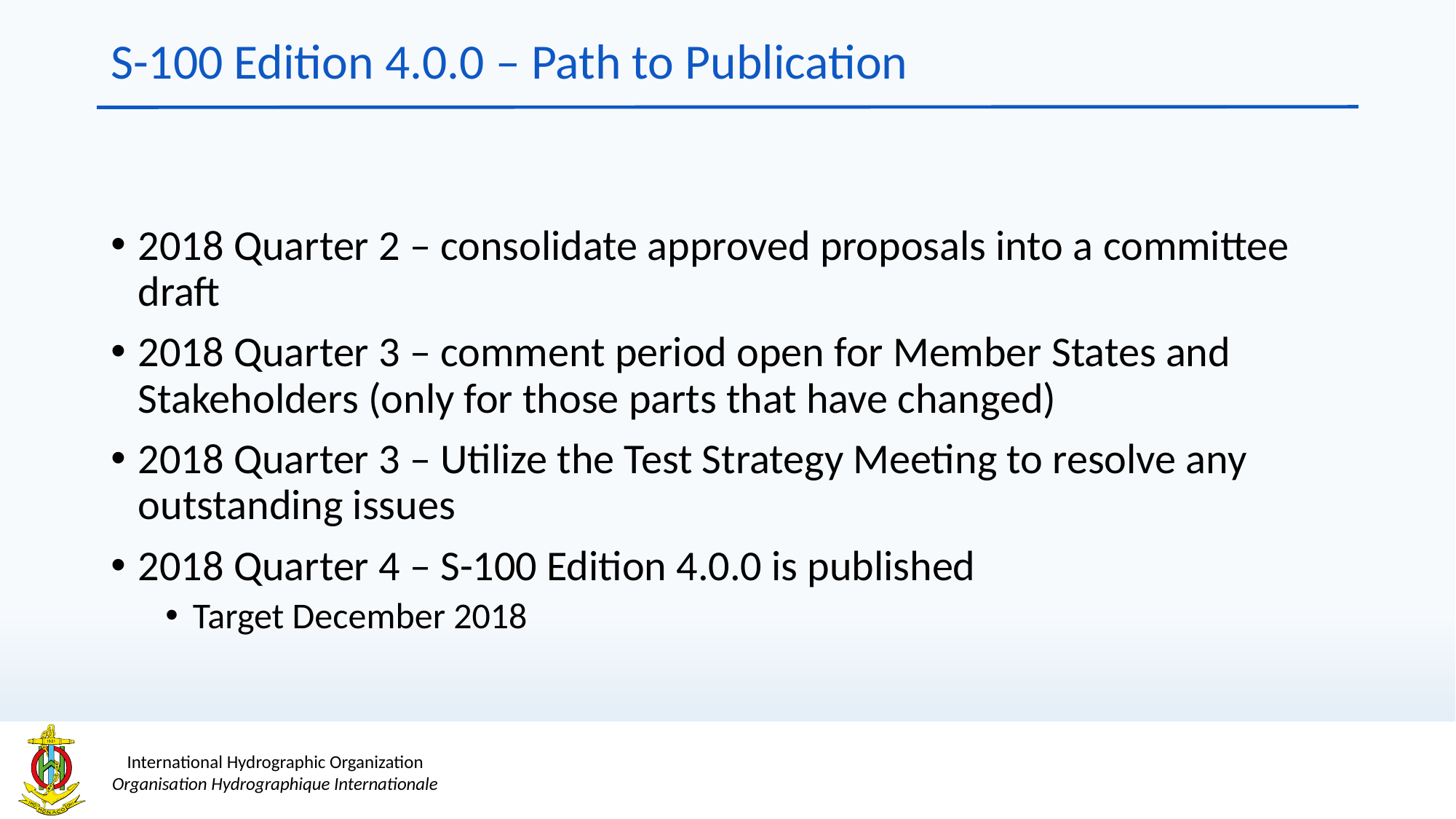

# S-100 Edition 4.0.0 – Path to Publication
2018 Quarter 2 – consolidate approved proposals into a committee draft
2018 Quarter 3 – comment period open for Member States and Stakeholders (only for those parts that have changed)
2018 Quarter 3 – Utilize the Test Strategy Meeting to resolve any outstanding issues
2018 Quarter 4 – S-100 Edition 4.0.0 is published
Target December 2018